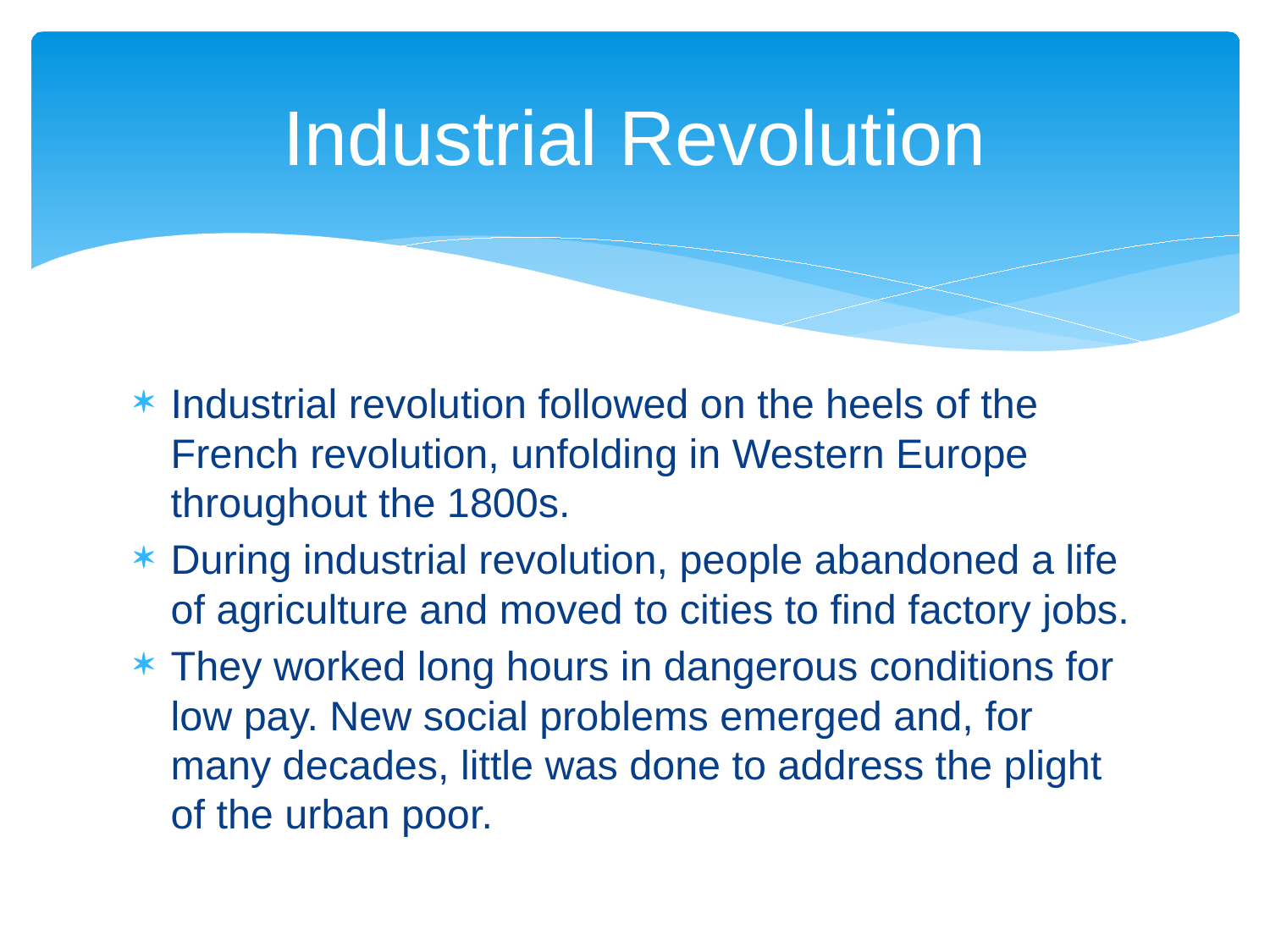

# Industrial Revolution
Industrial revolution followed on the heels of the French revolution, unfolding in Western Europe throughout the 1800s.
During industrial revolution, people abandoned a life of agriculture and moved to cities to find factory jobs.
They worked long hours in dangerous conditions for low pay. New social problems emerged and, for many decades, little was done to address the plight of the urban poor.